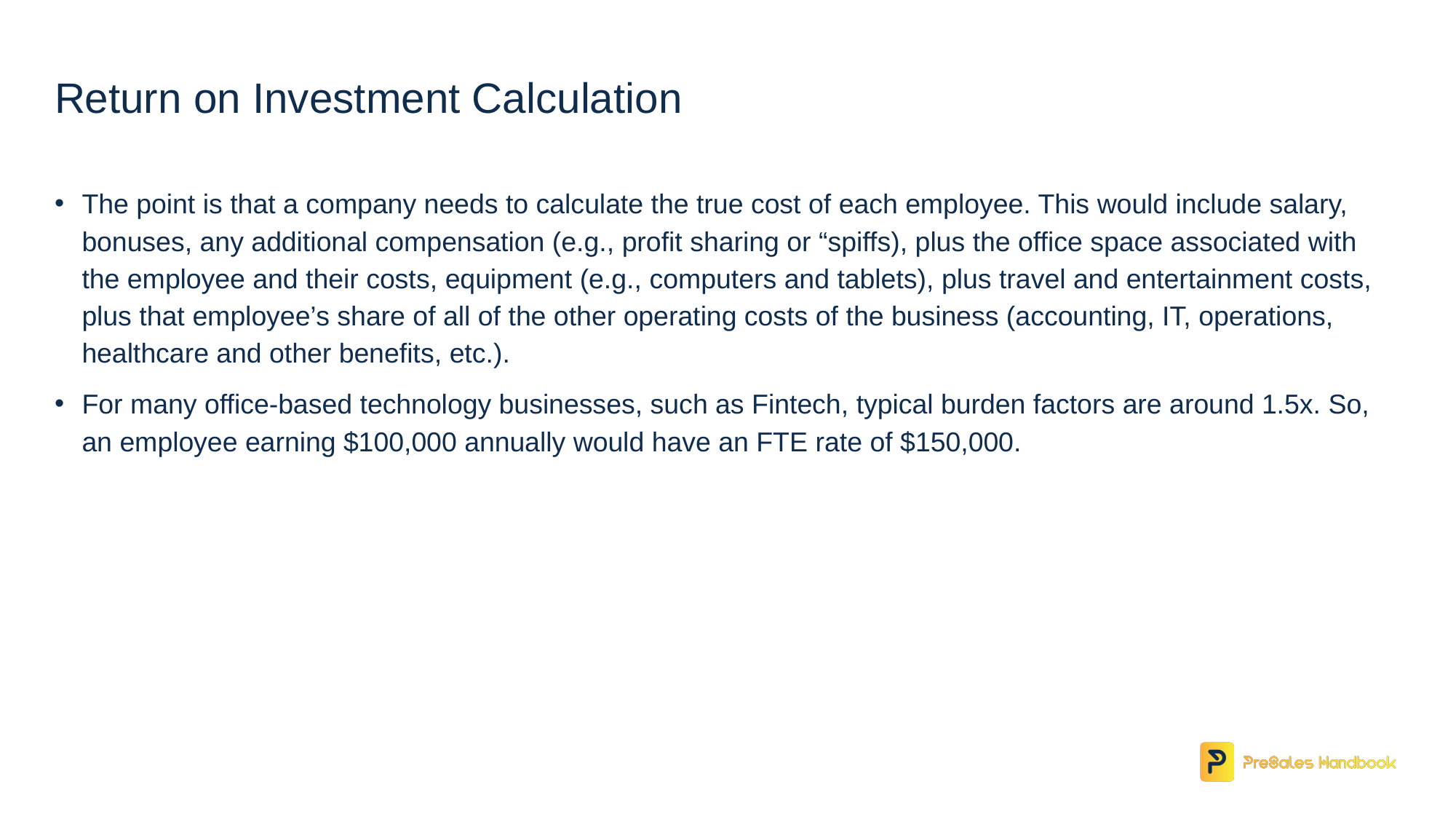

# Return on Investment Calculation
The point is that a company needs to calculate the true cost of each employee. This would include salary, bonuses, any additional compensation (e.g., profit sharing or “spiffs), plus the office space associated with the employee and their costs, equipment (e.g., computers and tablets), plus travel and entertainment costs, plus that employee’s share of all of the other operating costs of the business (accounting, IT, operations, healthcare and other benefits, etc.).
For many office-based technology businesses, such as Fintech, typical burden factors are around 1.5x. So, an employee earning $100,000 annually would have an FTE rate of $150,000.